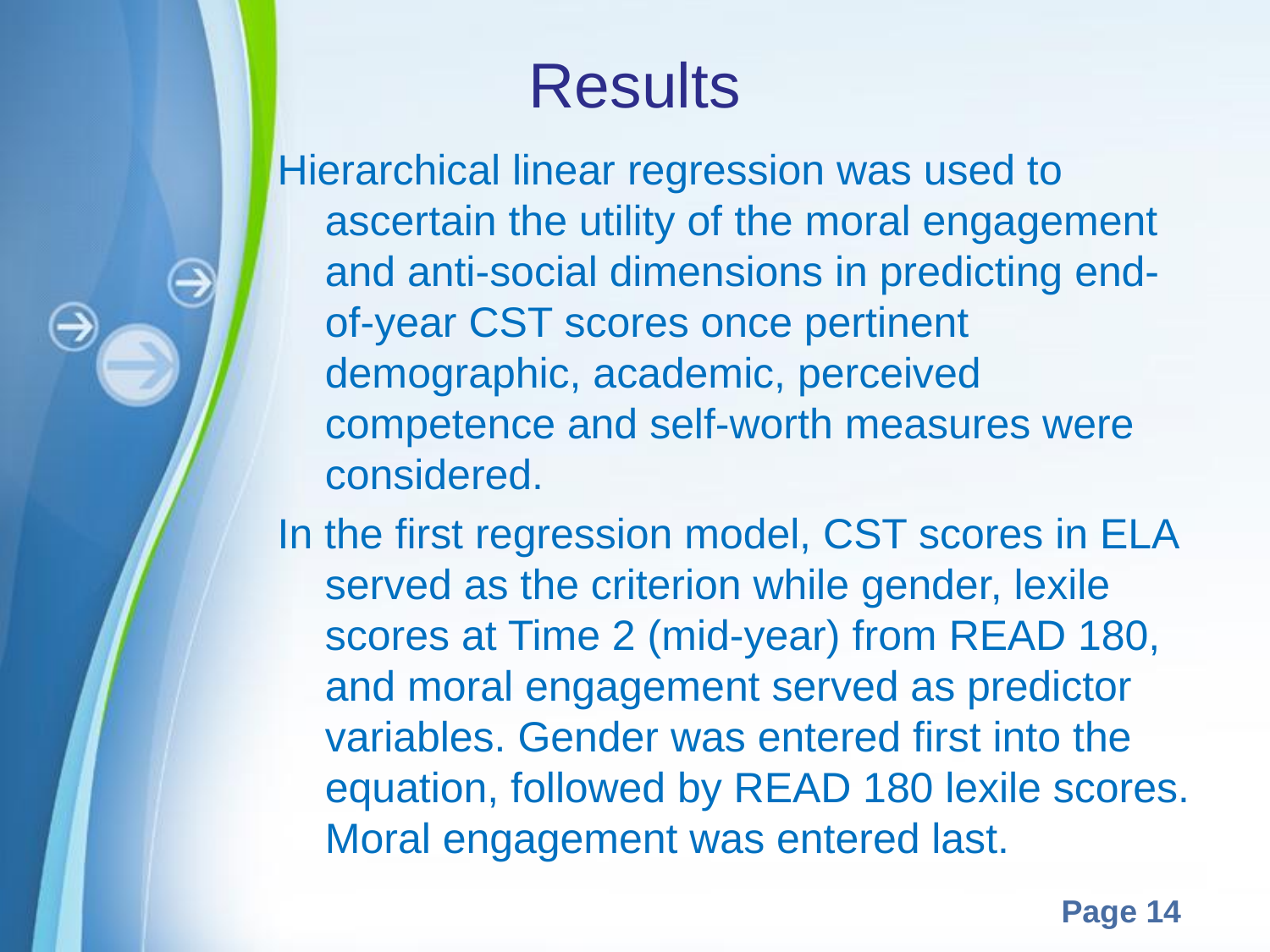

# Results
Hierarchical linear regression was used to ascertain the utility of the moral engagement and anti-social dimensions in predicting end-of-year CST scores once pertinent demographic, academic, perceived competence and self-worth measures were considered.
In the first regression model, CST scores in ELA served as the criterion while gender, lexile scores at Time 2 (mid-year) from READ 180, and moral engagement served as predictor variables. Gender was entered first into the equation, followed by READ 180 lexile scores. Moral engagement was entered last.